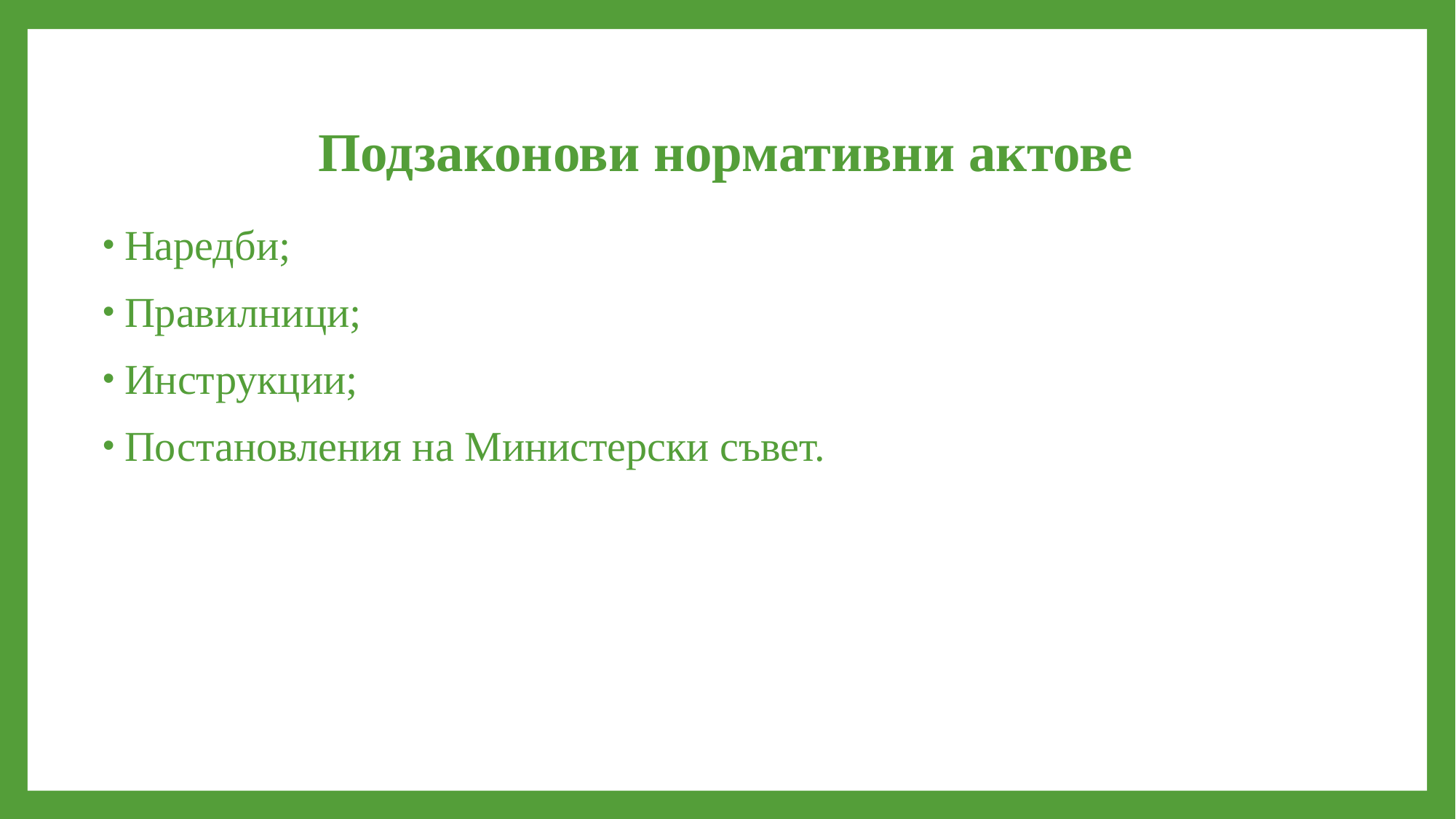

# Подзаконови нормативни актове
Наредби;
Правилници;
Инструкции;
Постановления на Министерски съвет.